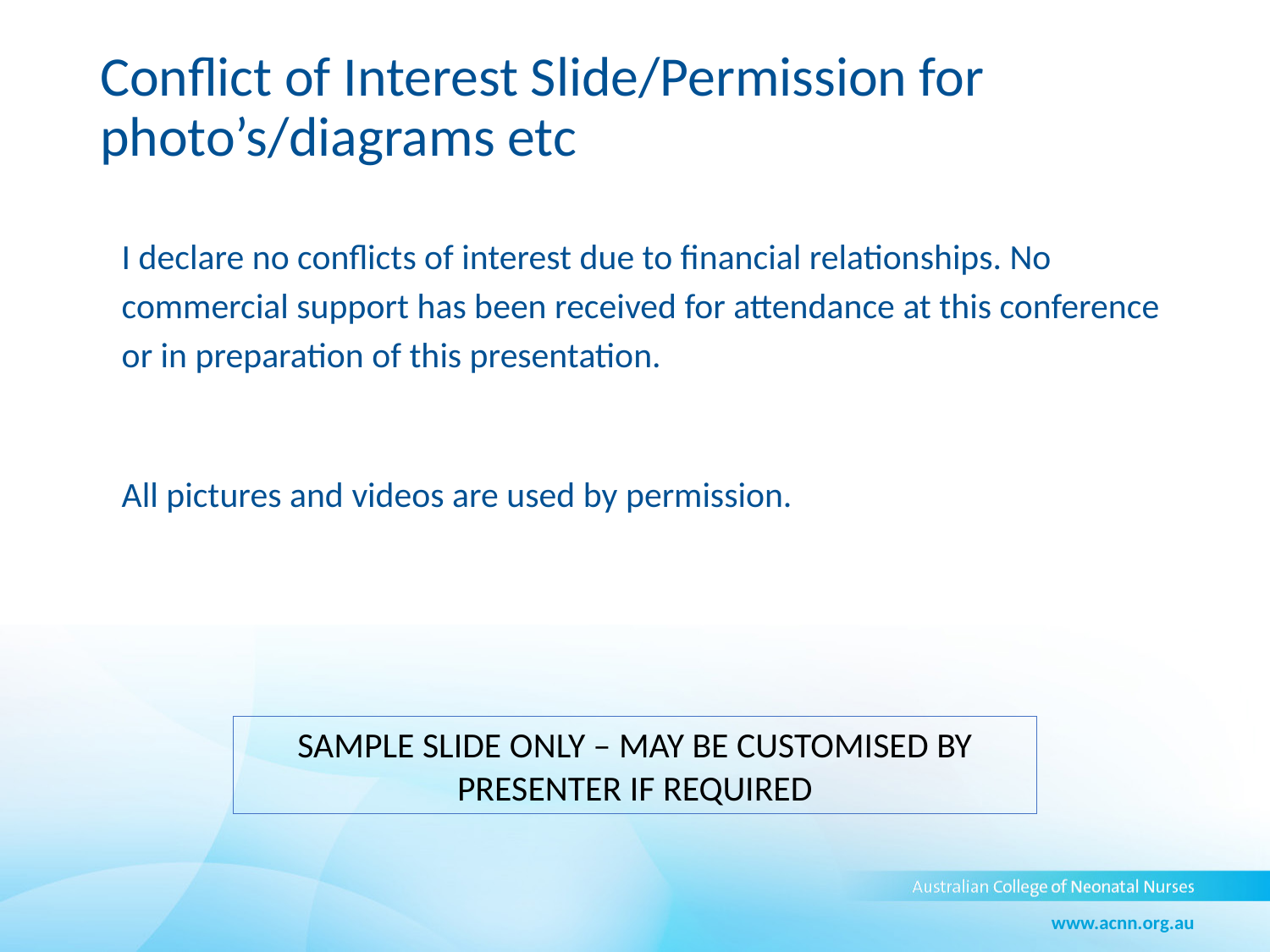

# Conflict of Interest Slide/Permission for photo’s/diagrams etc
I declare no conflicts of interest due to financial relationships. No commercial support has been received for attendance at this conference or in preparation of this presentation.

All pictures and videos are used by permission.
SAMPLE SLIDE ONLY – MAY BE CUSTOMISED BY PRESENTER IF REQUIRED